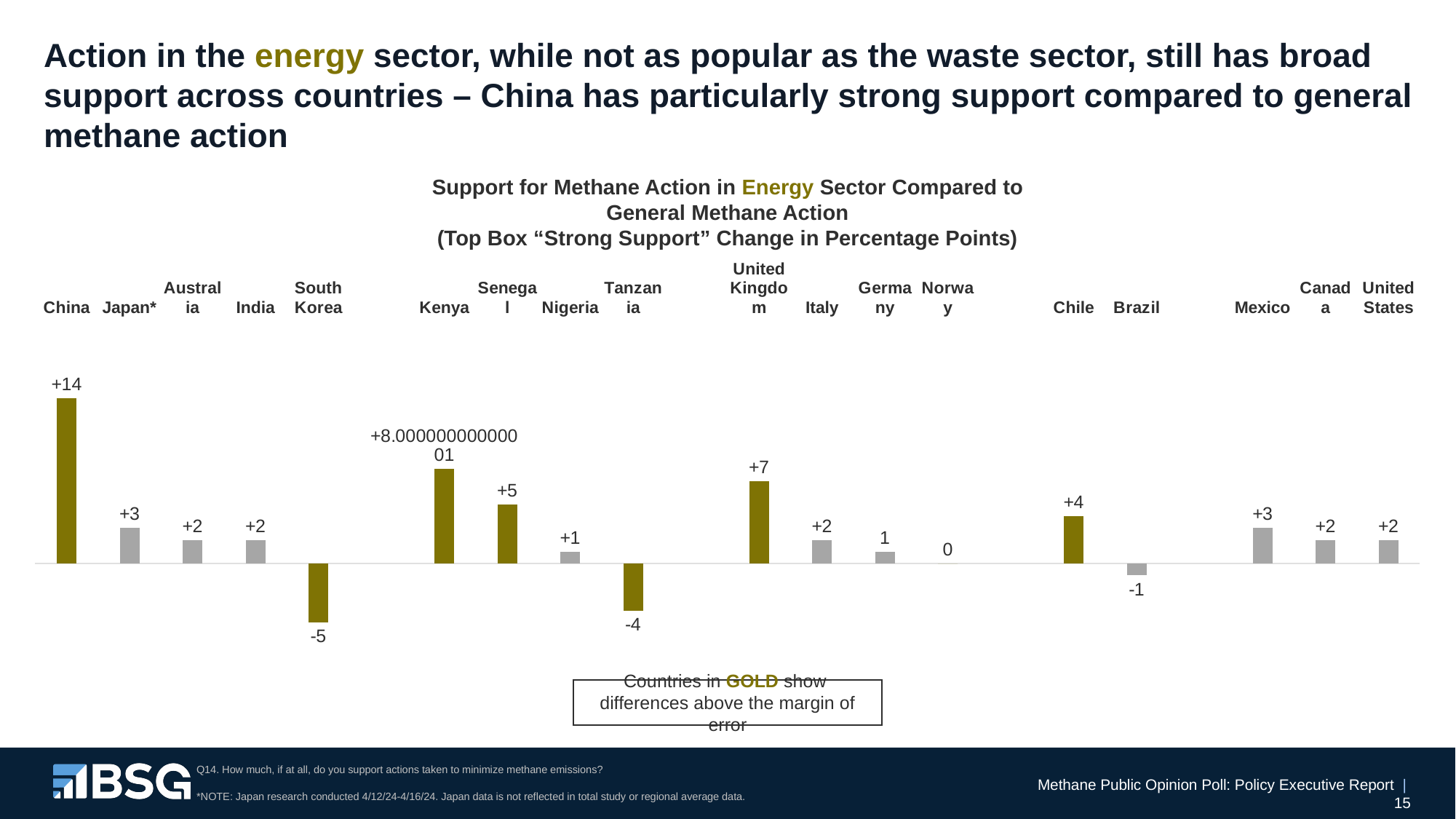

# Action in the energy sector, while not as popular as the waste sector, still has broad support across countries – China has particularly strong support compared to general methane action
Support for Methane Action in Energy Sector Compared to General Methane Action
(Top Box “Strong Support” Change in Percentage Points)

### Chart

| Category | Series 1 |
|---|---|
| China | 14.000000000000007 |
| Japan* | 3.0 |
| Australia | 2.0000000000000018 |
| India | 1.9999999999999962 |
| South Korea | -4.999999999999999 |
|  | None |
| Kenya | 8.000000000000007 |
| Senegal | 4.999999999999999 |
| Nigeria | 1.0000000000000009 |
| Tanzania | -3.9999999999999982 |
|  | None |
| United Kingdom | 7.000000000000001 |
| Italy | 1.9999999999999962 |
| Germany | 1.0000000000000009 |
| Norway | 0.0 |
|  | None |
| Chile | 4.0000000000000036 |
| Brazil | -1.0000000000000009 |
|  | None |
| Mexico | 3.0000000000000027 |
| Canada | 2.0000000000000018 |
| United States | 2.0000000000000018 |
Countries in GOLD show
differences above the margin of error
Q14. How much, if at all, do you support actions taken to minimize methane emissions?
*NOTE: Japan research conducted 4/12/24-4/16/24. Japan data is not reflected in total study or regional average data.